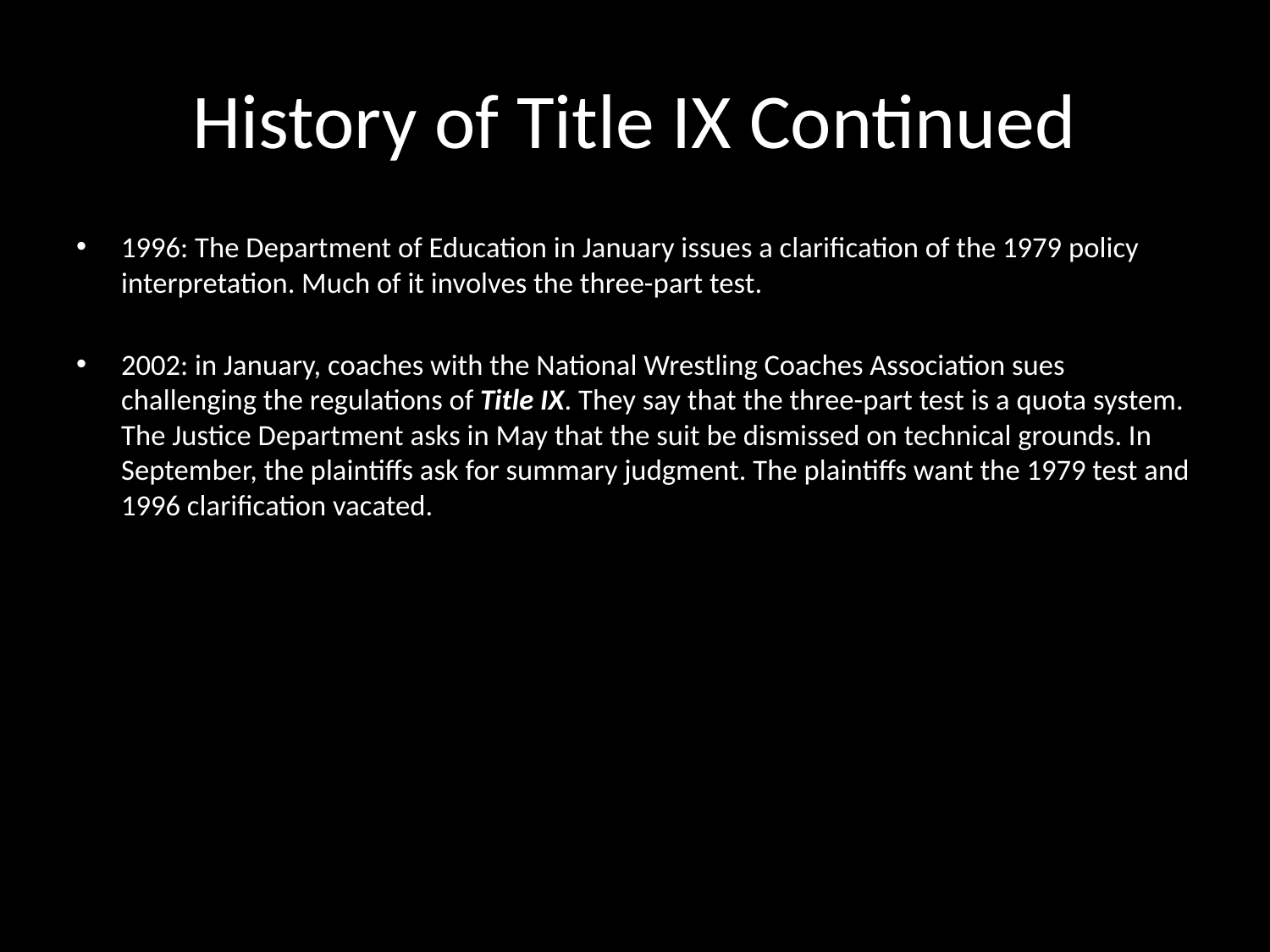

# History of Title IX Continued
1996: The Department of Education in January issues a clarification of the 1979 policy interpretation. Much of it involves the three-part test.

2002: in January, coaches with the National Wrestling Coaches Association sues challenging the regulations of Title IX. They say that the three-part test is a quota system. The Justice Department asks in May that the suit be dismissed on technical grounds. In September, the plaintiffs ask for summary judgment. The plaintiffs want the 1979 test and 1996 clarification vacated.